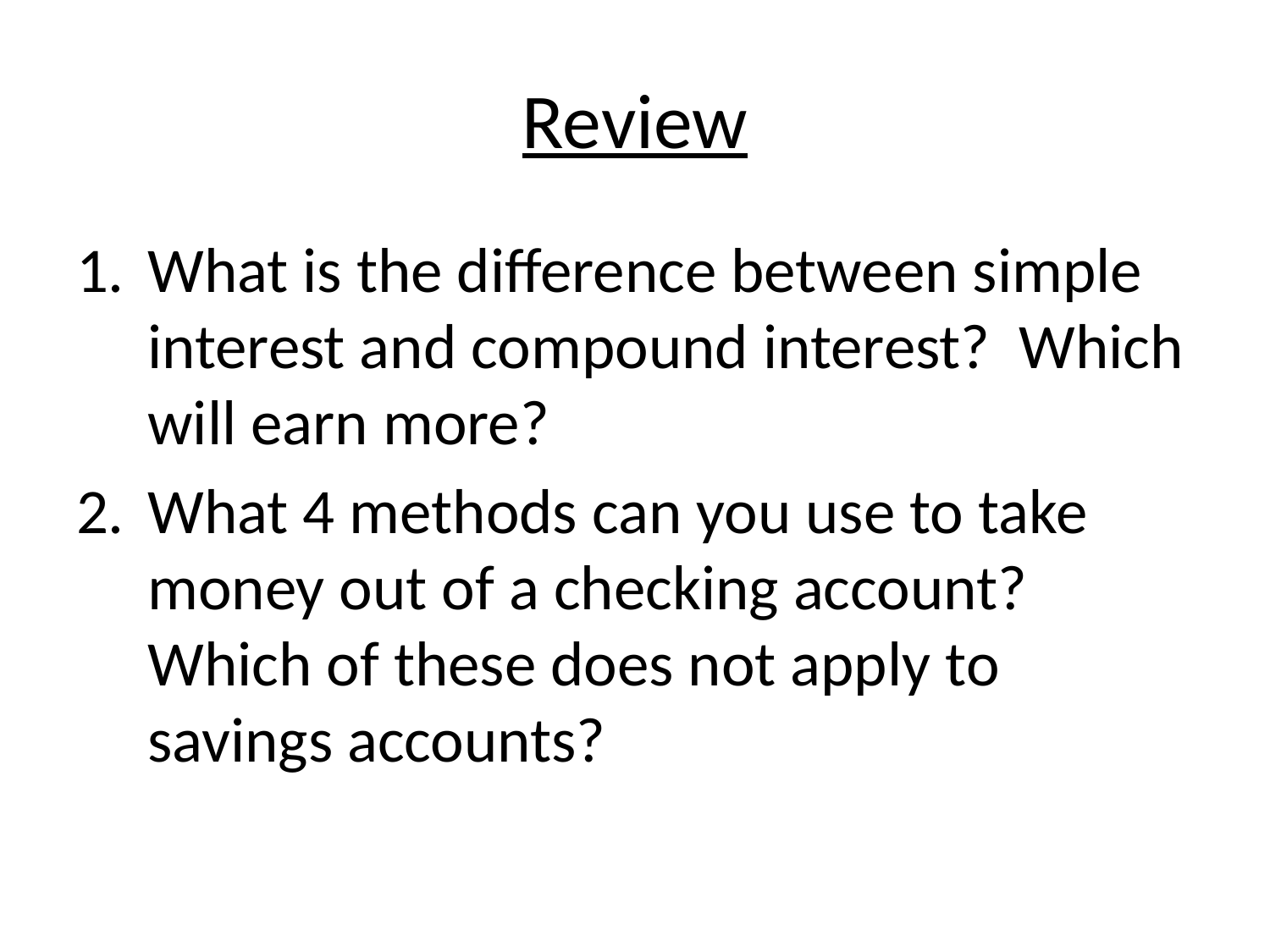

# Review
What is the difference between simple interest and compound interest?  Which will earn more?
What 4 methods can you use to take money out of a checking account?  Which of these does not apply to savings accounts?